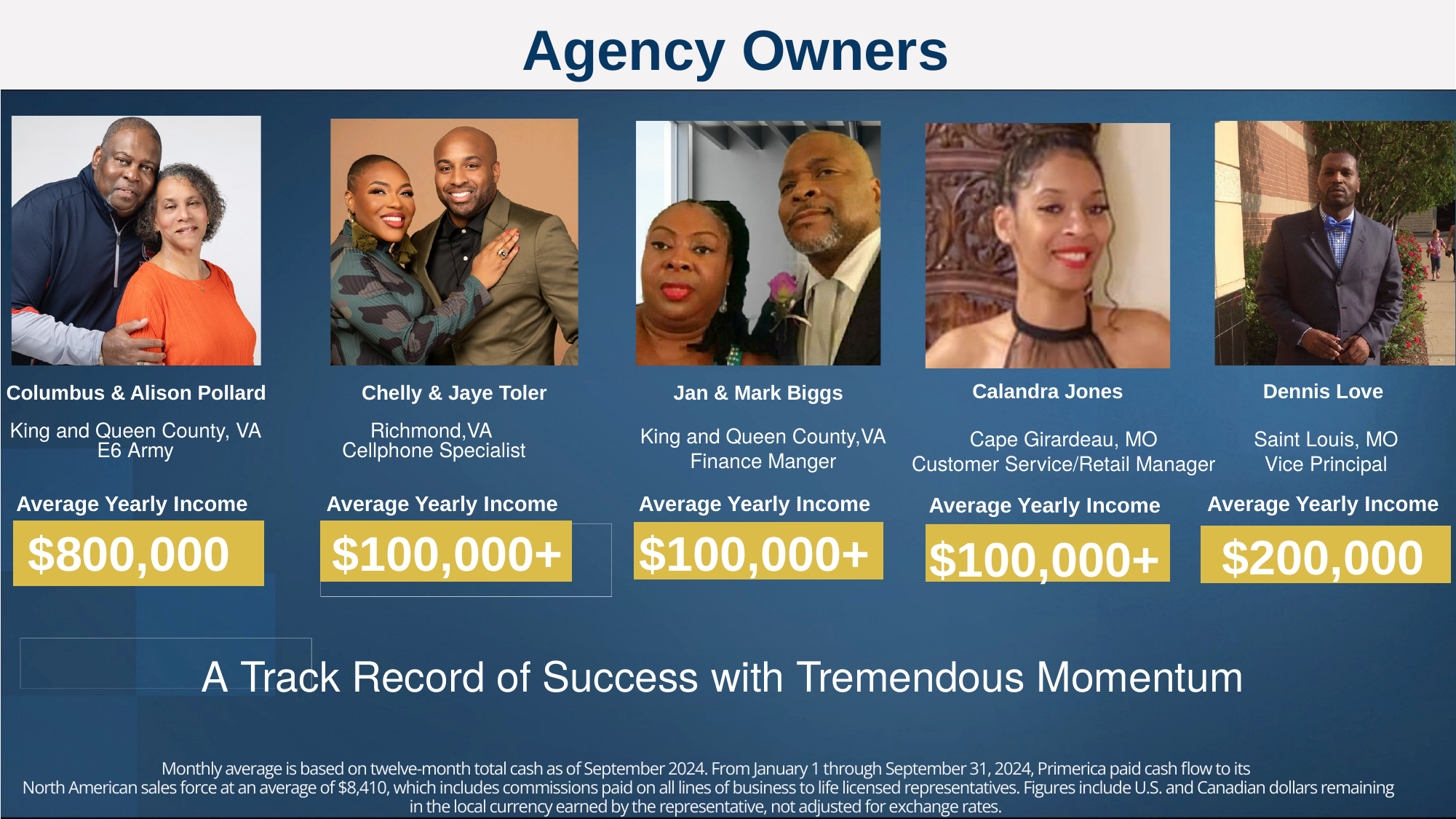

Agency Owners

Columbus & Alison Pollard
Chelly & Jaye Toler
Calandra Jones
Dennis Love
Jan & Mark Biggs
Richmond,VA
 Cellphone Specialist
King and Queen County, VA
E6 Army
King and Queen County,VA
Finance Manger
Cape Girardeau, MO
Customer Service/Retail Manager

Saint Louis, MO
Vice Principal
 Average Yearly Income
 Average Yearly Income
Average Yearly Income
Average Yearly Income
Average Yearly Income

$800,000
$100,000+
$100,000+

$200,000
$100,000+

A Track Record of Success with Tremendous Momentum
Monthly average is based on twelve-month total cash as of September 2024. From January 1 through September 31, 2024, Primerica paid cash flow to its
North American sales force at an average of $8,410, which includes commissions paid on all lines of business to life licensed representatives. Figures include U.S. and Canadian dollars remaining in the local currency earned by the representative, not adjusted for exchange rates.